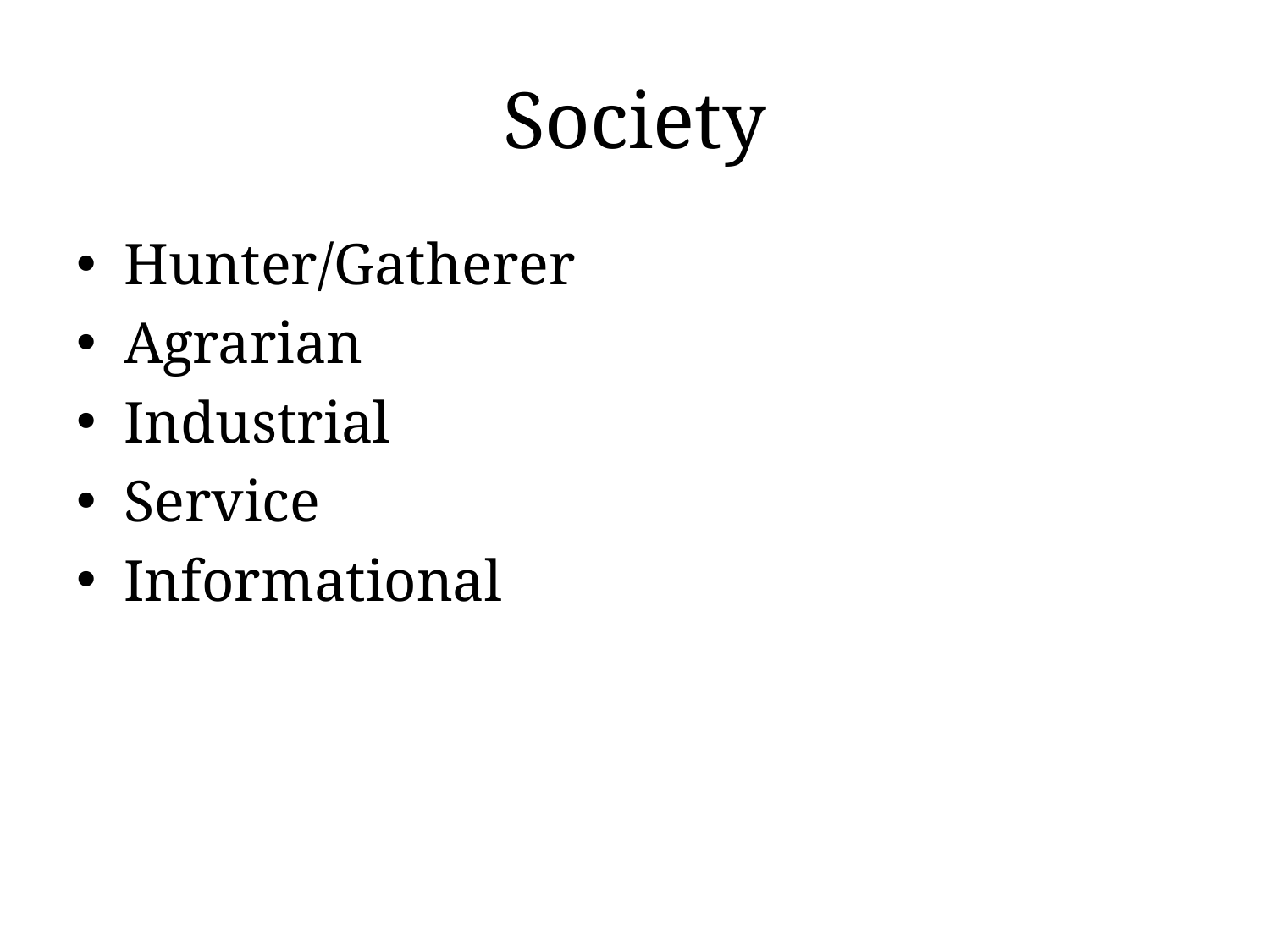

# Society
Hunter/Gatherer
Agrarian
Industrial
Service
Informational